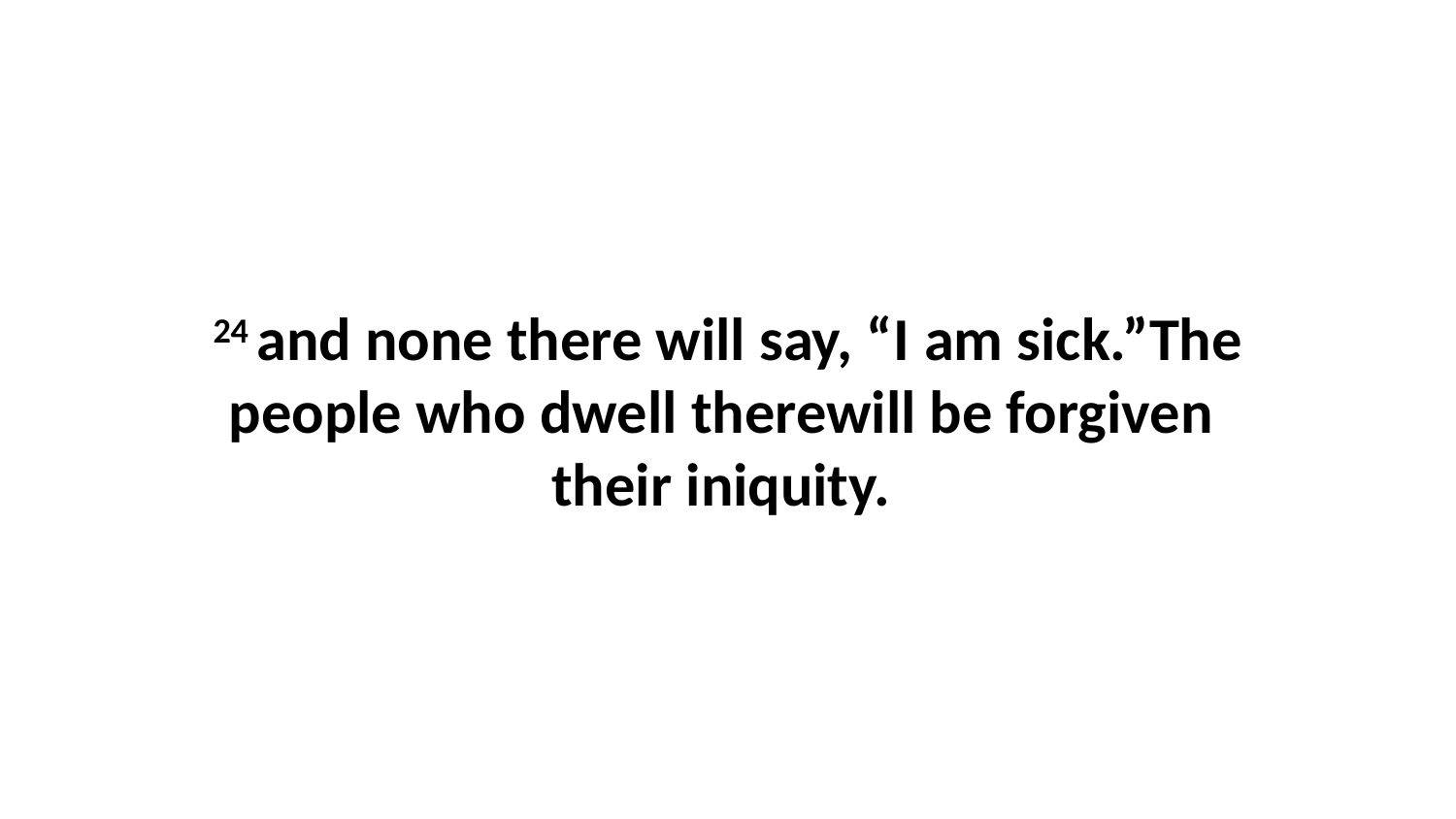

24 and none there will say, “I am sick.”The people who dwell therewill be forgiven  their iniquity.